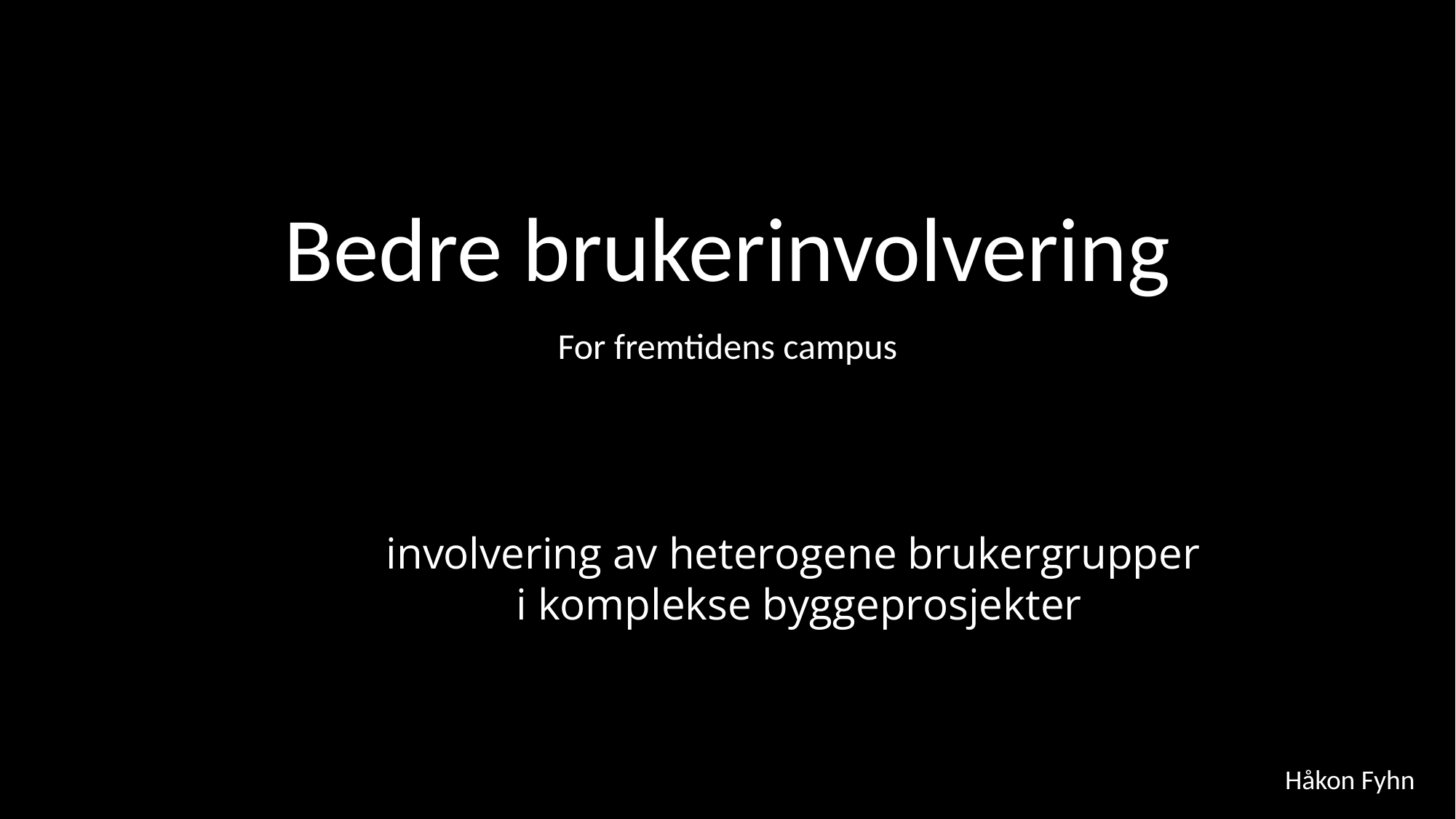

# Bedre brukerinvolvering
For fremtidens campus
involvering av heterogene brukergrupper
i komplekse byggeprosjekter
Håkon Fyhn